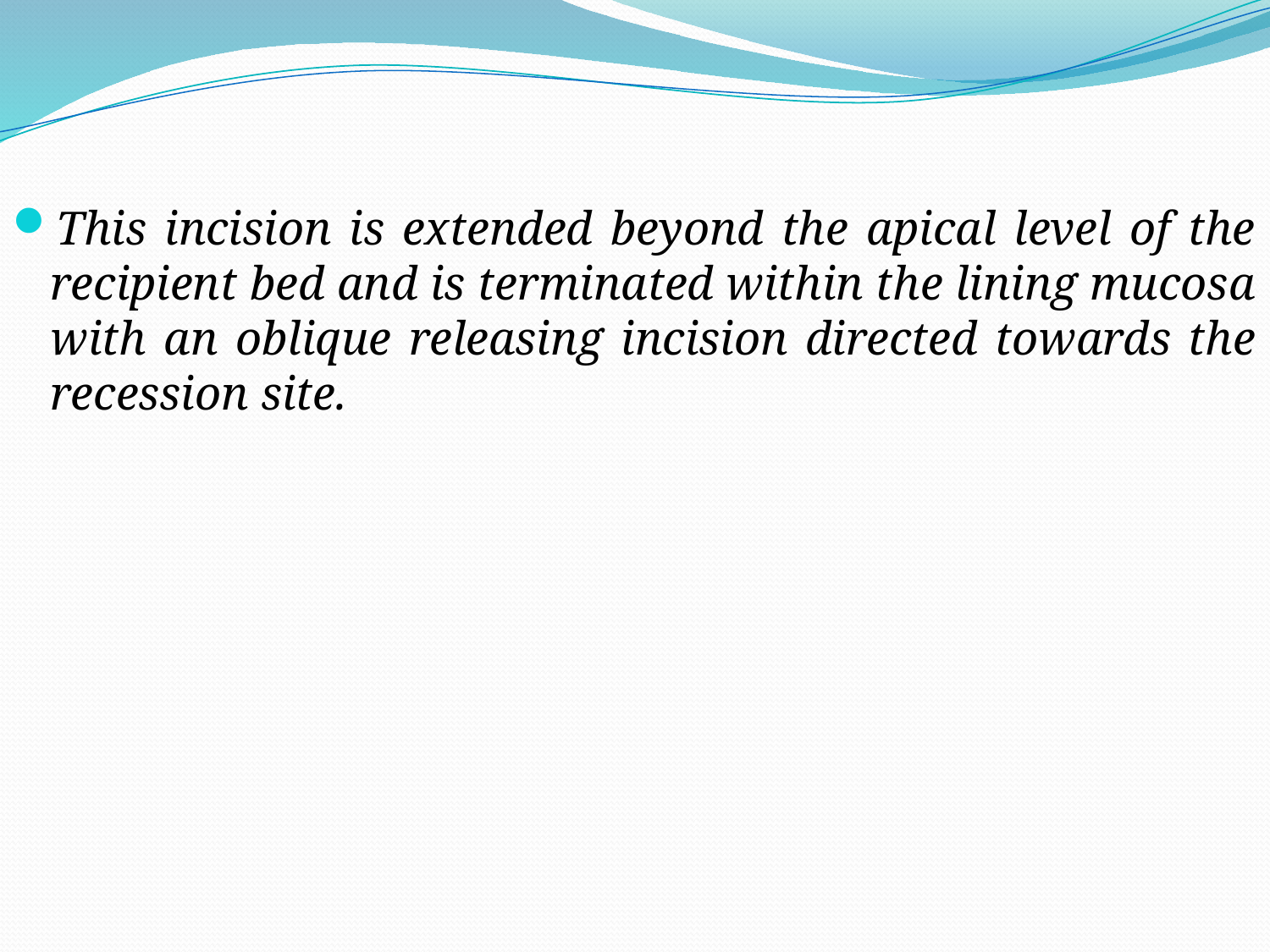

This incision is extended beyond the apical level of the recipient bed and is terminated within the lining mucosa with an oblique releasing incision directed towards the recession site.